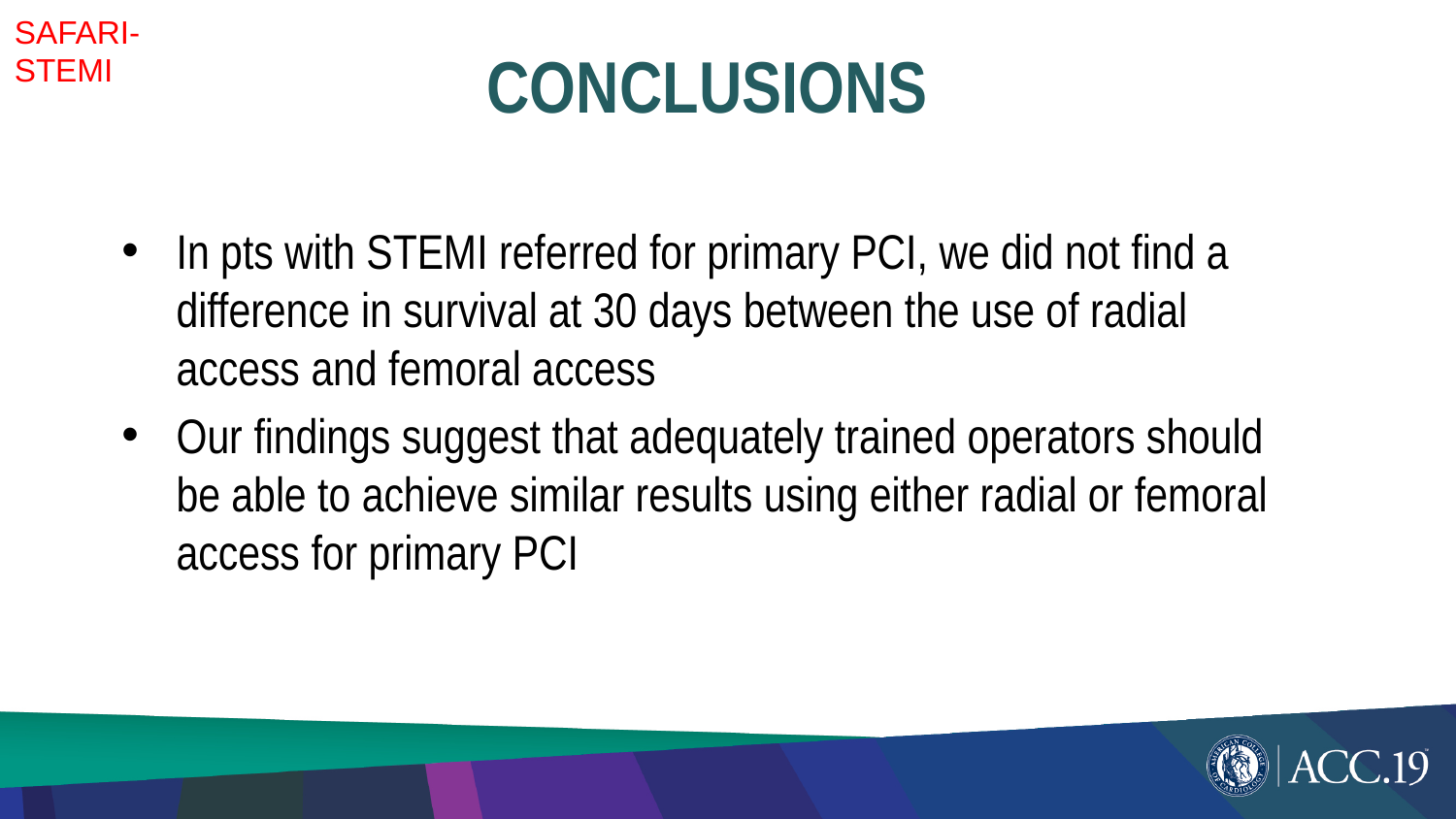

SAFARI-STEMI
# CONCLUSIONS
In pts with STEMI referred for primary PCI, we did not find a difference in survival at 30 days between the use of radial access and femoral access
Our findings suggest that adequately trained operators should be able to achieve similar results using either radial or femoral access for primary PCI